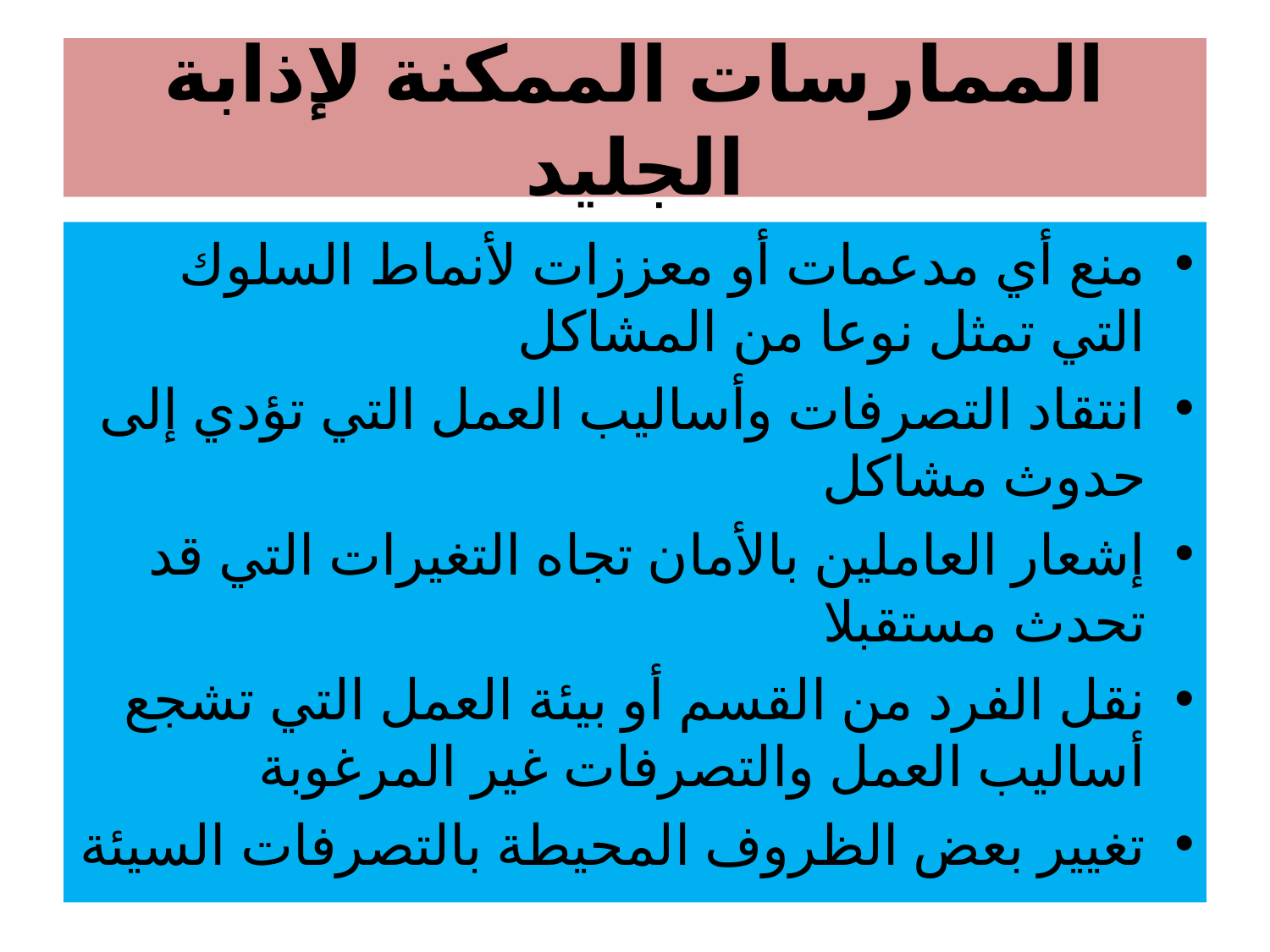

# الممارسات الممكنة لإذابة الجليد
منع أي مدعمات أو معززات لأنماط السلوك التي تمثل نوعا من المشاكل
انتقاد التصرفات وأساليب العمل التي تؤدي إلى حدوث مشاكل
إشعار العاملين بالأمان تجاه التغيرات التي قد تحدث مستقبلا
نقل الفرد من القسم أو بيئة العمل التي تشجع أساليب العمل والتصرفات غير المرغوبة
تغيير بعض الظروف المحيطة بالتصرفات السيئة